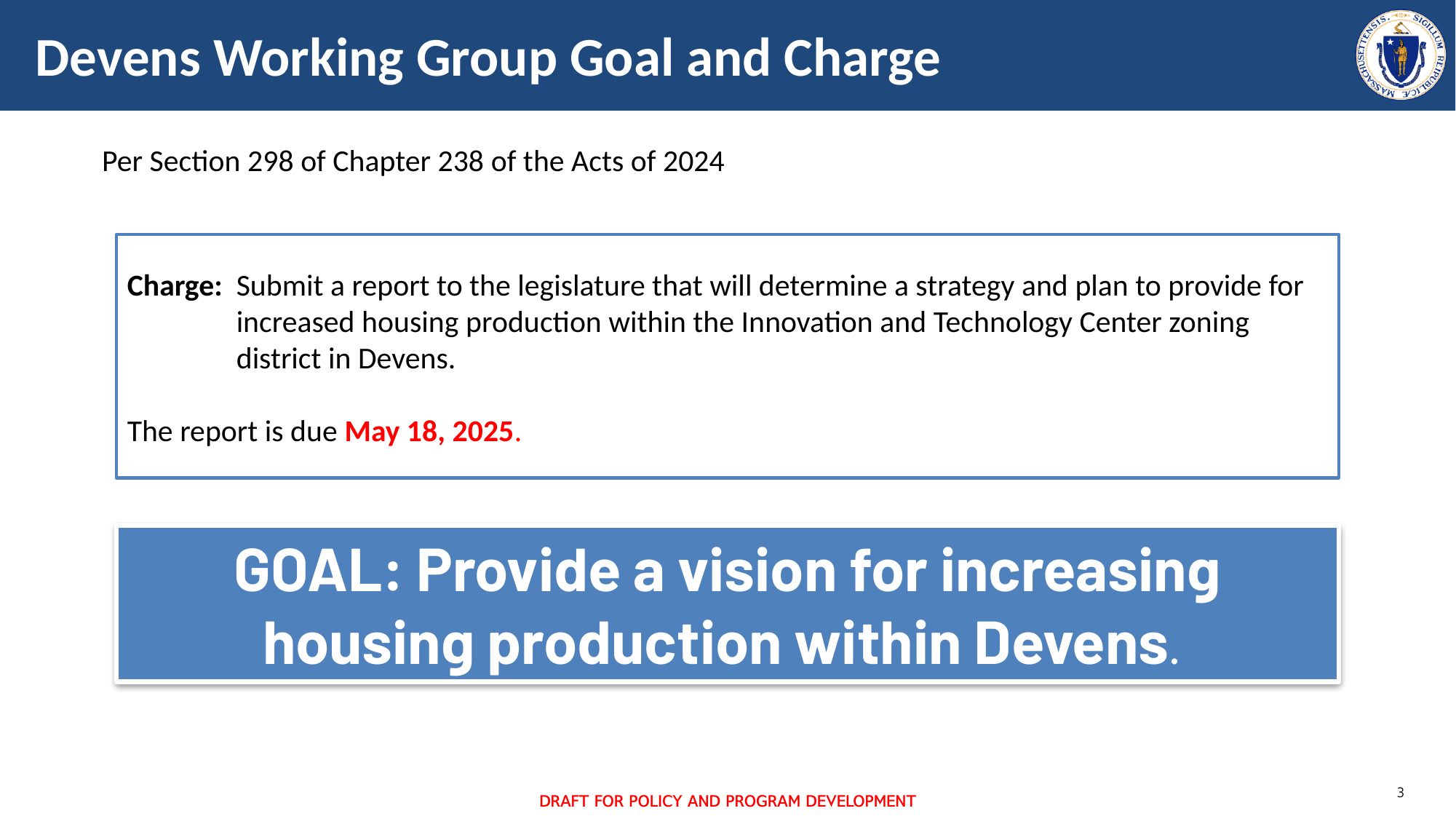

# Devens Working Group Goal and Charge
Per Section 298 of Chapter 238 of the Acts of 2024
Charge:  Submit a report to the legislature that will determine a strategy and plan to provide for increased housing production within the Innovation and Technology Center zoning district in Devens.

The report is due May 18, 2025.
GOAL: Provide a vision for increasing housing production within Devens.
3
DRAFT FOR POLICY AND PROGRAM DEVELOPMENT